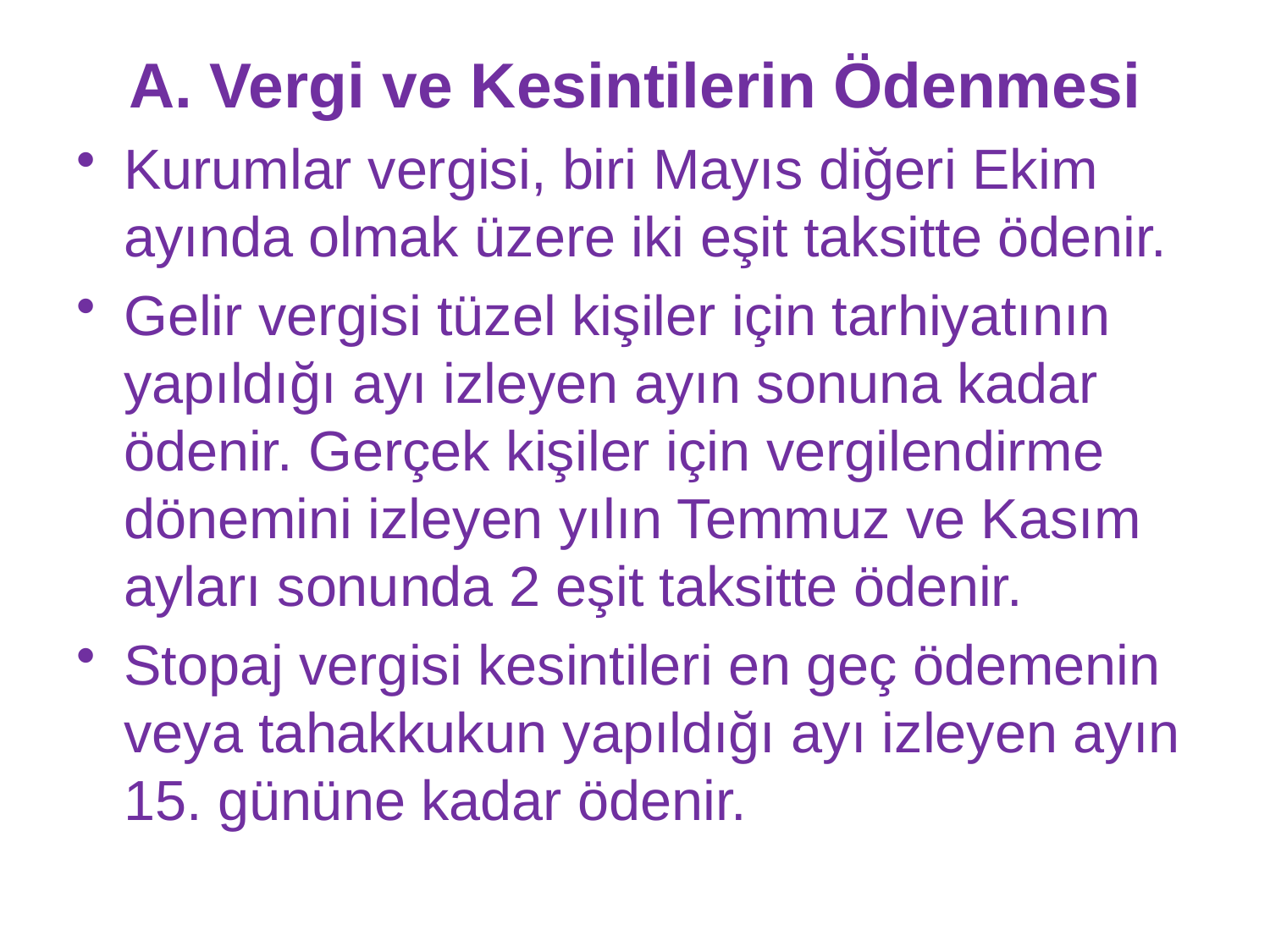

# A. Vergi ve Kesintilerin Ödenmesi
Kurumlar vergisi, biri Mayıs diğeri Ekim ayında olmak üzere iki eşit taksitte ödenir.
Gelir vergisi tüzel kişiler için tarhiyatının yapıldığı ayı izleyen ayın sonuna kadar ödenir. Gerçek kişiler için vergilendirme dönemini izleyen yılın Temmuz ve Kasım ayları sonunda 2 eşit taksitte ödenir.
Stopaj vergisi kesintileri en geç ödemenin veya tahakkukun yapıldığı ayı izleyen ayın 15. gününe kadar ödenir.